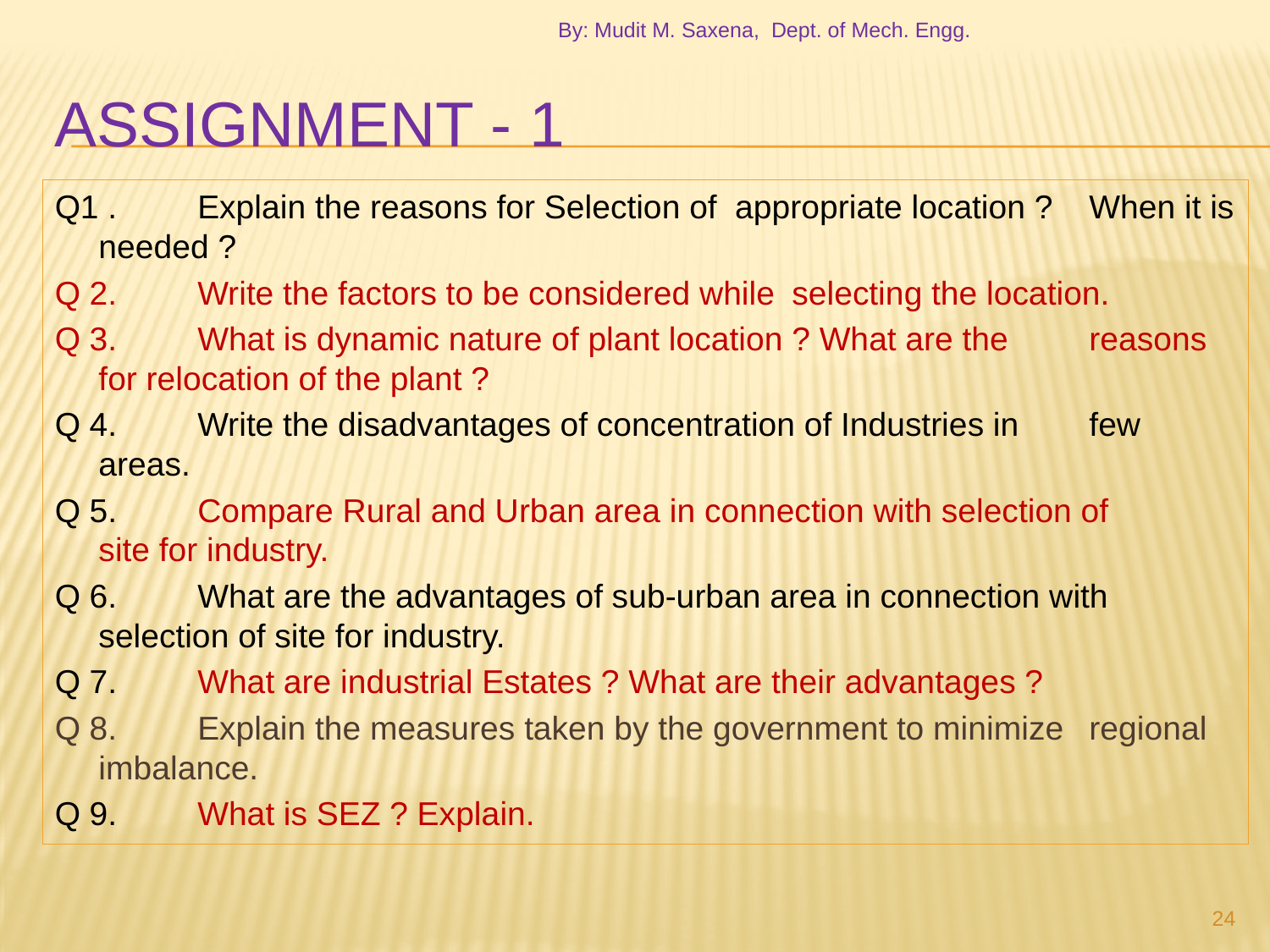

By: Mudit M. Saxena,  Dept. of Mech. Engg.
# Assignment - 1
Q1 . 	Explain the reasons for Selection of  appropriate location ? 	When it is needed ?
Q 2. 	Write the factors to be considered while 	selecting the location.
Q 3. 	What is dynamic nature of plant location ? What are the 	reasons 	for relocation of the plant ?
Q 4.	Write the disadvantages of concentration of Industries in 	few areas.
Q 5.	Compare Rural and Urban area in connection with selection of 	site for industry.
Q 6.	What are the advantages of sub-urban area in connection with 	selection of site for industry.
Q 7.	What are industrial Estates ? What are their advantages ?
Q 8.	Explain the measures taken by the government to minimize 	regional imbalance.
Q 9.	What is SEZ ? Explain.

24